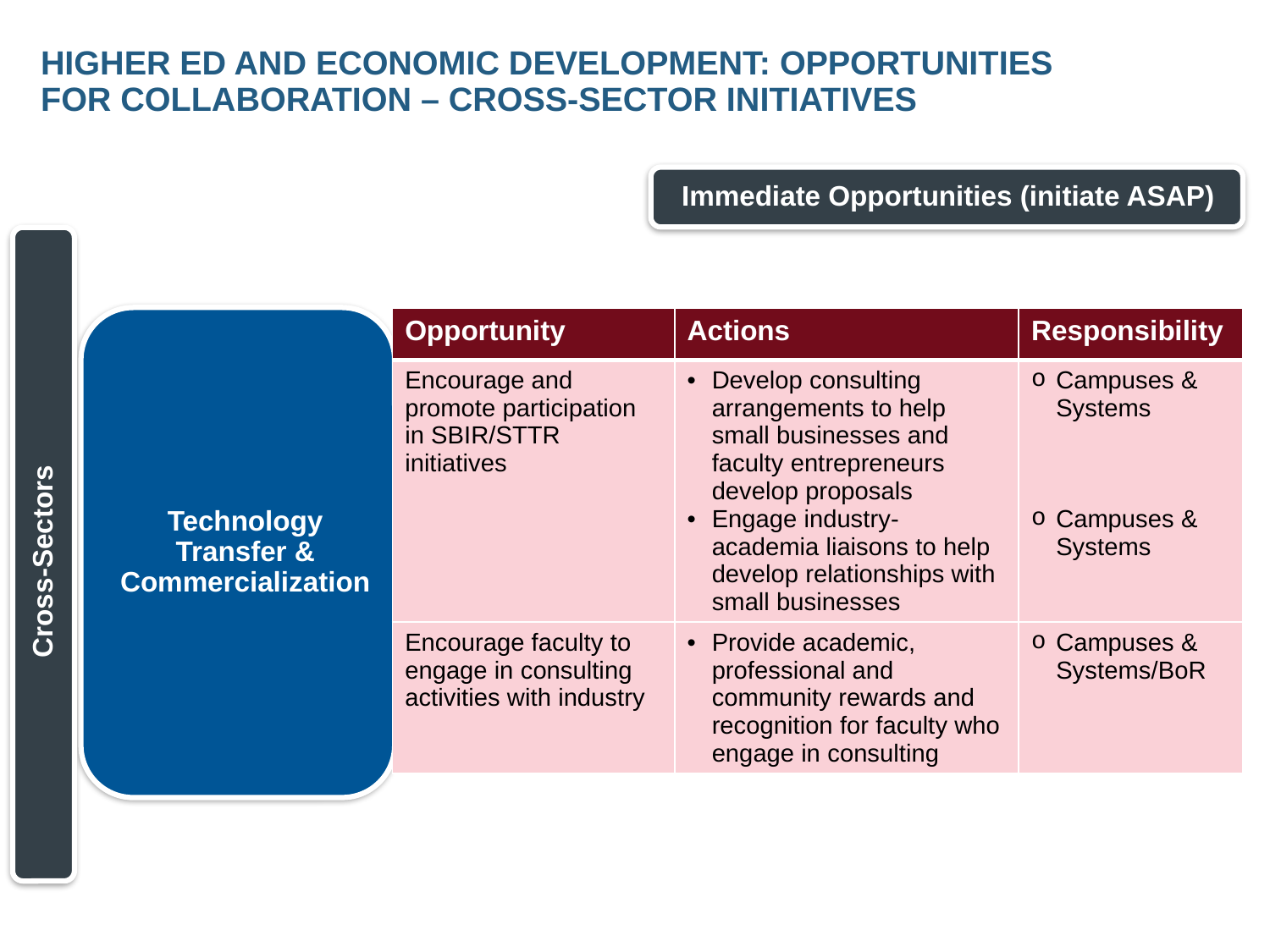

# Higher Ed and Economic Development: Opportunities for Collaboration – Cross-sector Initiatives
Immediate Opportunities (initiate ASAP)
Technology Transfer & Commercialization

Cross-Sectors
| Opportunity | Actions | Responsibility |
| --- | --- | --- |
| Encourage and promote participation in SBIR/STTR initiatives | Develop consulting arrangements to help small businesses and faculty entrepreneurs develop proposals Engage industry-academia liaisons to help develop relationships with small businesses | Campuses & Systems Campuses & Systems |
| Encourage faculty to engage in consulting activities with industry | Provide academic, professional and community rewards and recognition for faculty who engage in consulting | Campuses & Systems/BoR |